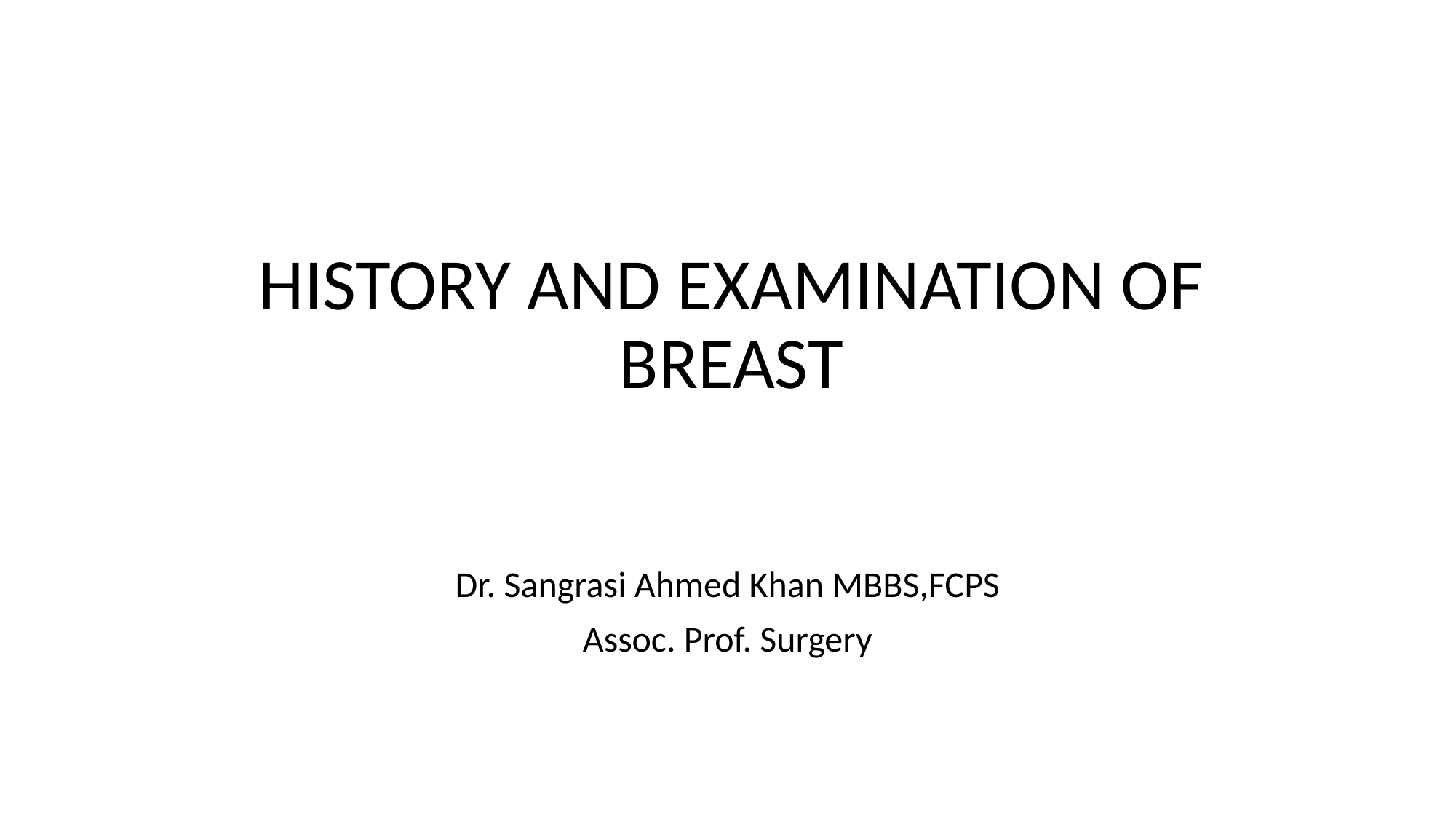

# HISTORY AND EXAMINATION OF BREAST
Dr. Sangrasi Ahmed Khan MBBS,FCPS
Assoc. Prof. Surgery